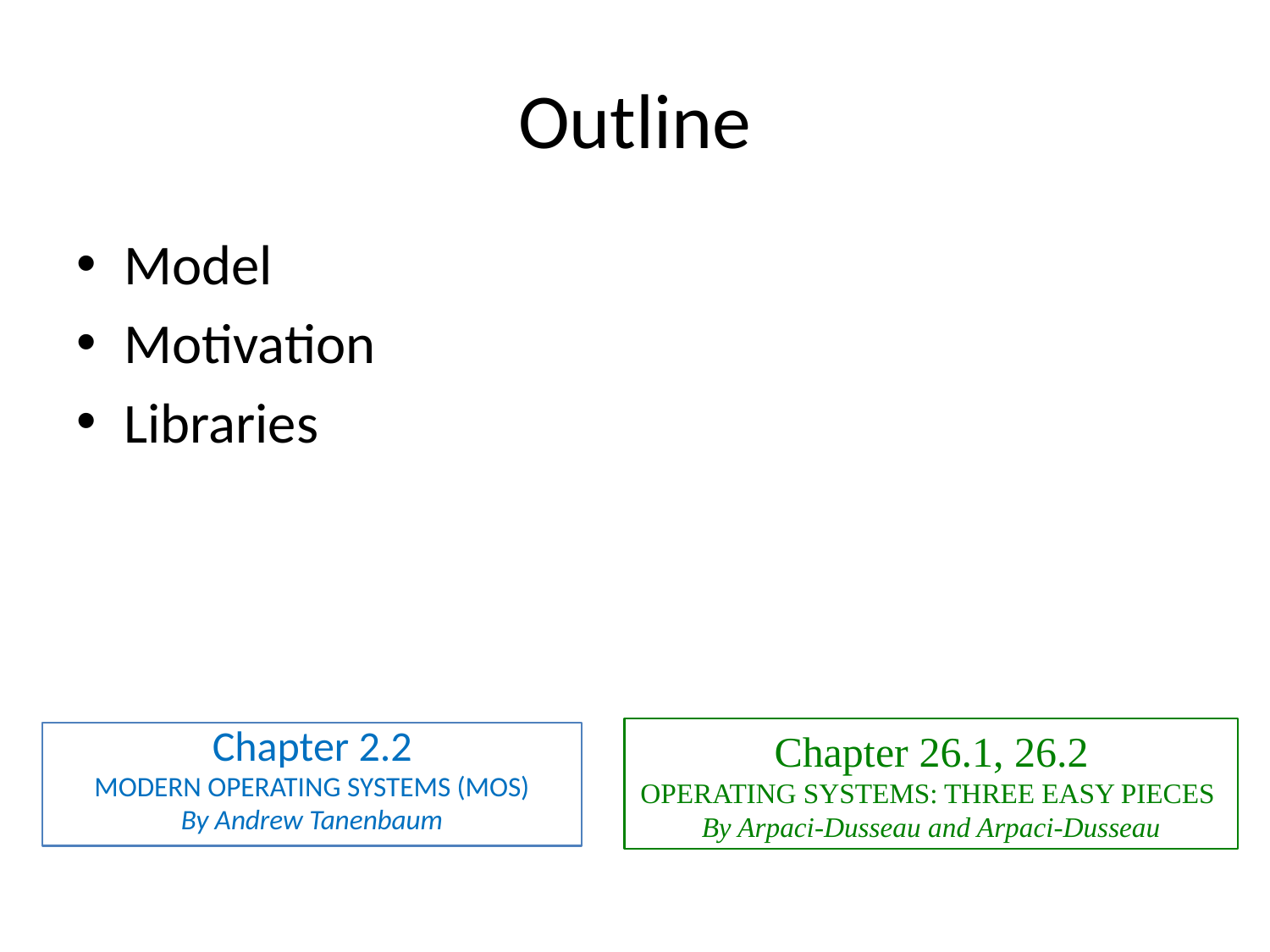

# Outline
Model
Motivation
Libraries

Chapter 26.1, 26.2
OPERATING SYSTEMS: THREE EASY PIECES 
By Arpaci-Dusseau and Arpaci-Dusseau
Chapter 2.2
MODERN OPERATING SYSTEMS (MOS)
By Andrew Tanenbaum